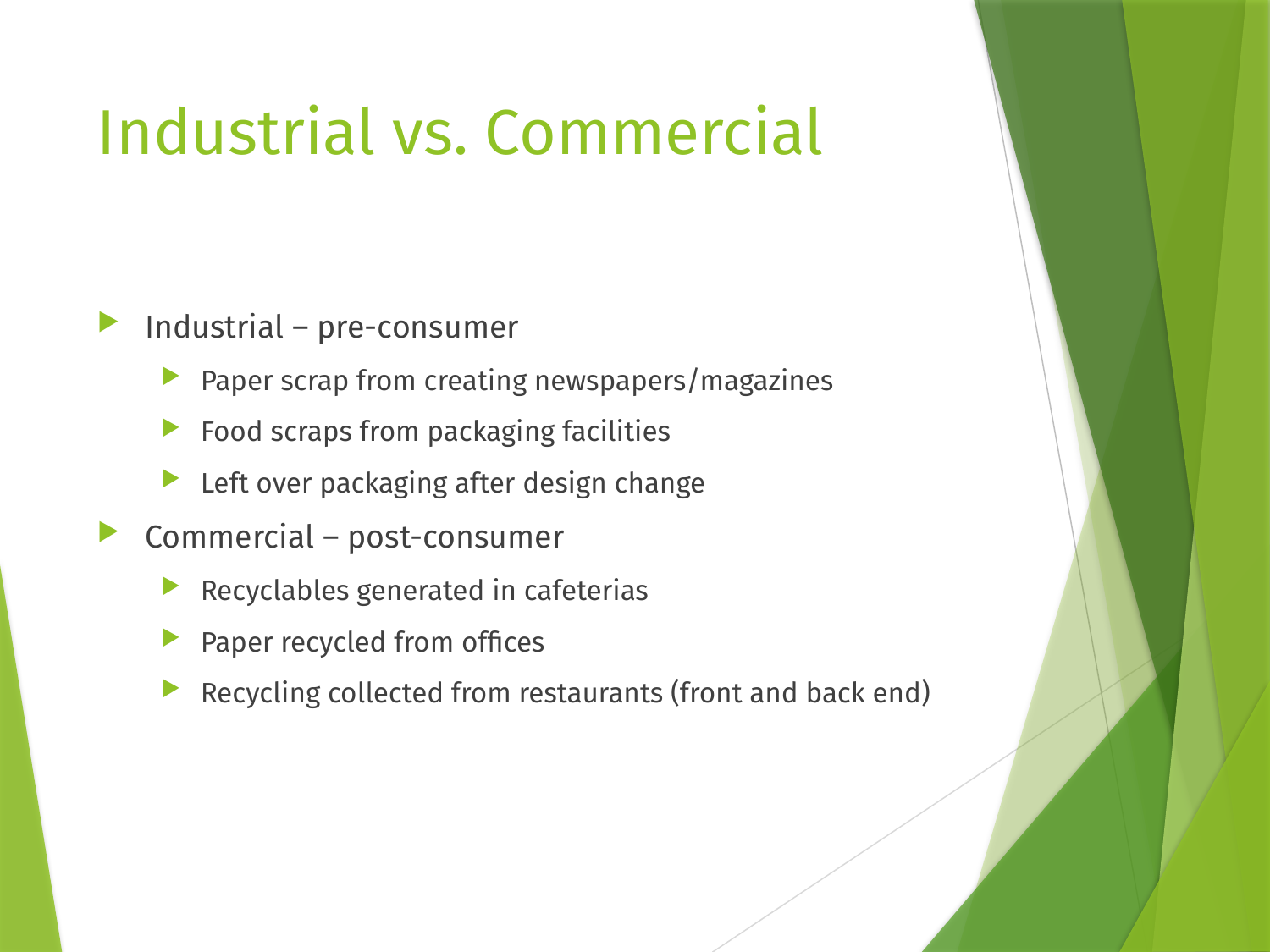

# Industrial vs. Commercial
Industrial – pre-consumer
Paper scrap from creating newspapers/magazines
Food scraps from packaging facilities
Left over packaging after design change
Commercial – post-consumer
Recyclables generated in cafeterias
Paper recycled from offices
Recycling collected from restaurants (front and back end)